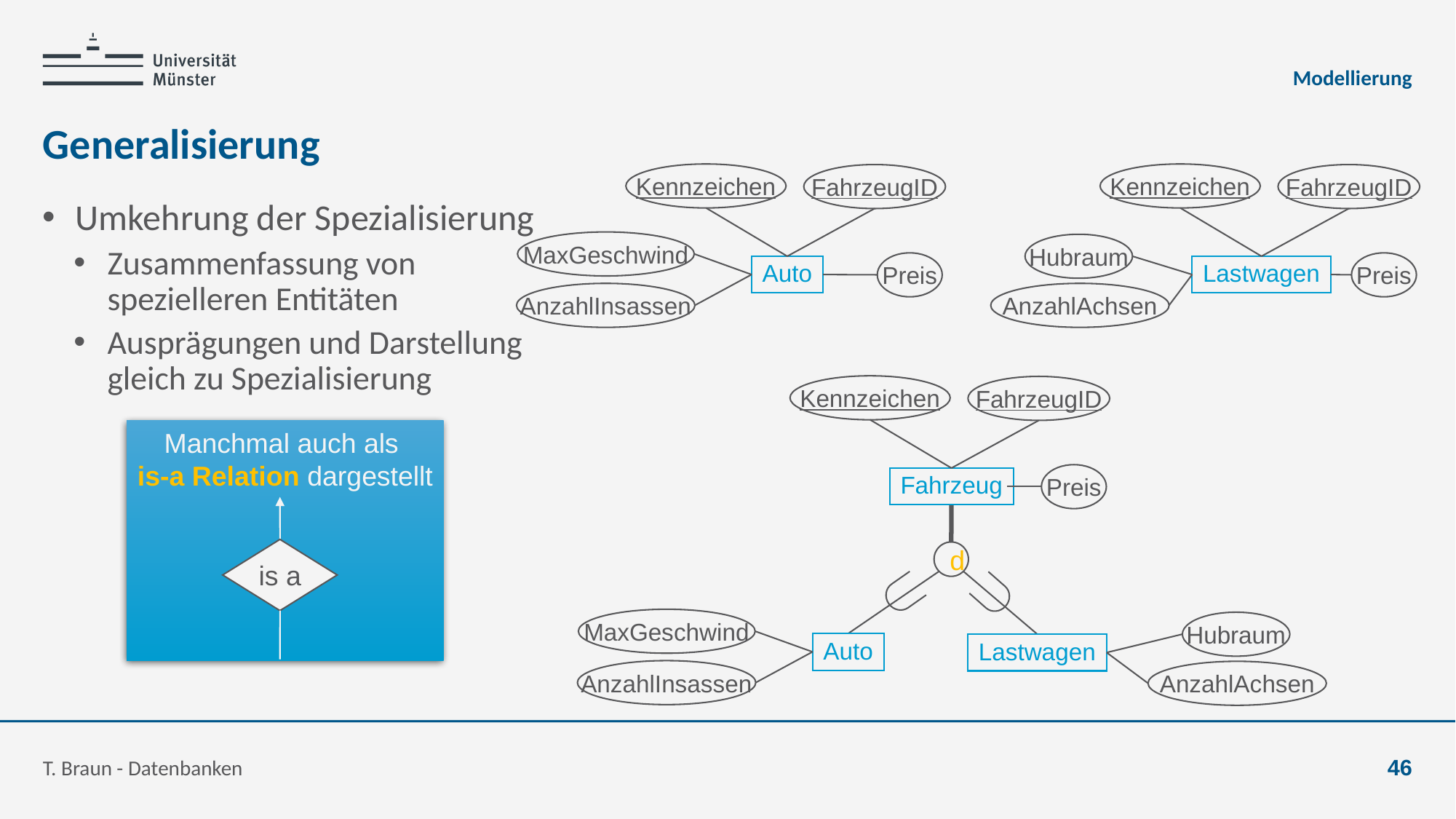

Modellierung
# Generalisierung
Kennzeichen
FahrzeugID
MaxGeschwind
Preis
Auto
AnzahlInsassen
Kennzeichen
FahrzeugID
Hubraum
Preis
Lastwagen
AnzahlAchsen
Umkehrung der Spezialisierung
Zusammenfassung von spezielleren Entitäten
Ausprägungen und Darstellung gleich zu Spezialisierung
Kennzeichen
FahrzeugID
Preis
Fahrzeug
d

MaxGeschwind
Hubraum
Auto
Lastwagen
AnzahlInsassen
AnzahlAchsen
Manchmal auch als
is-a Relation dargestellt

is a
T. Braun - Datenbanken
46